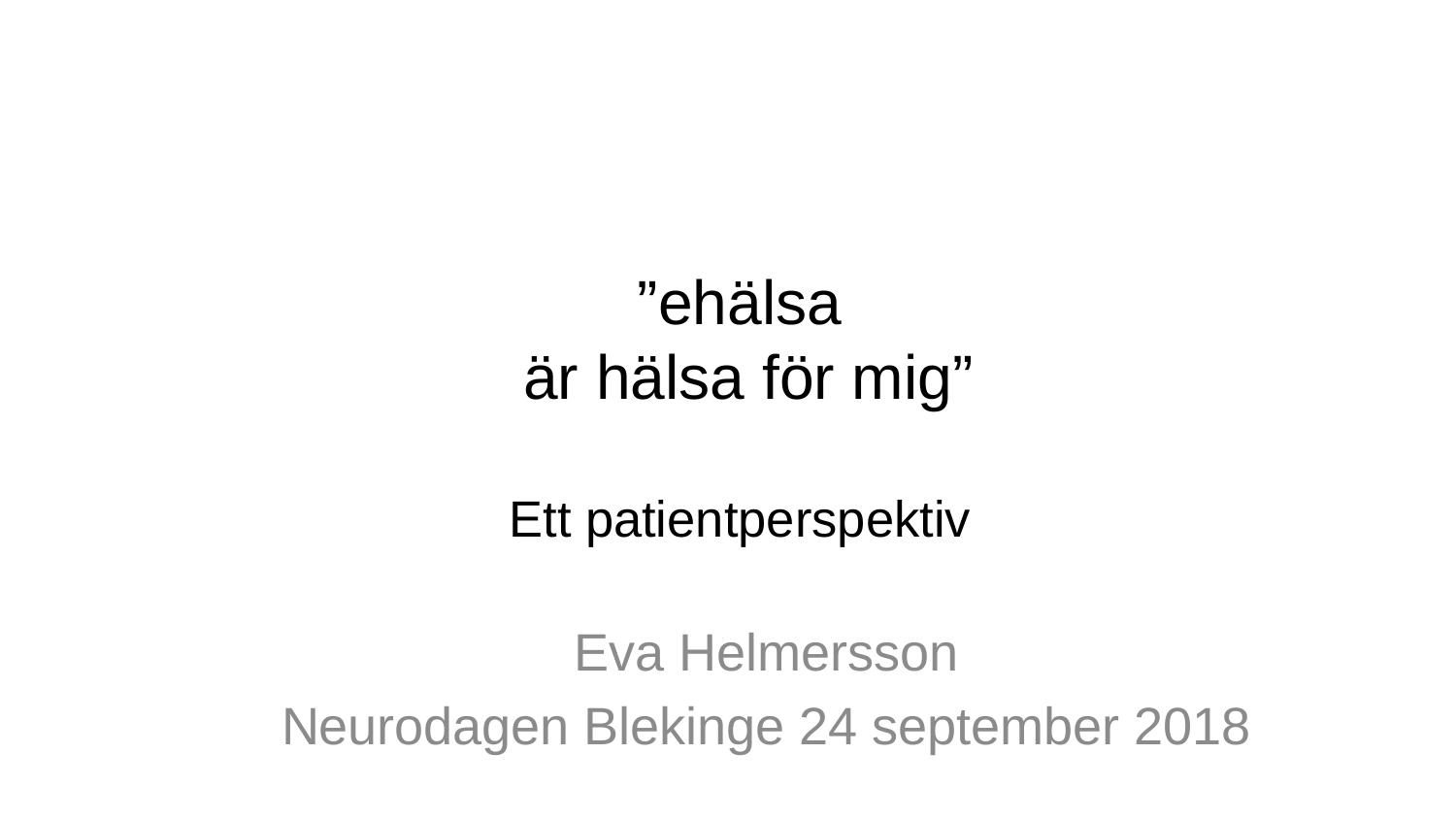

# ”ehälsa är hälsa för mig” Ett patientperspektiv

Eva Helmersson
Neurodagen Blekinge 24 september 2018